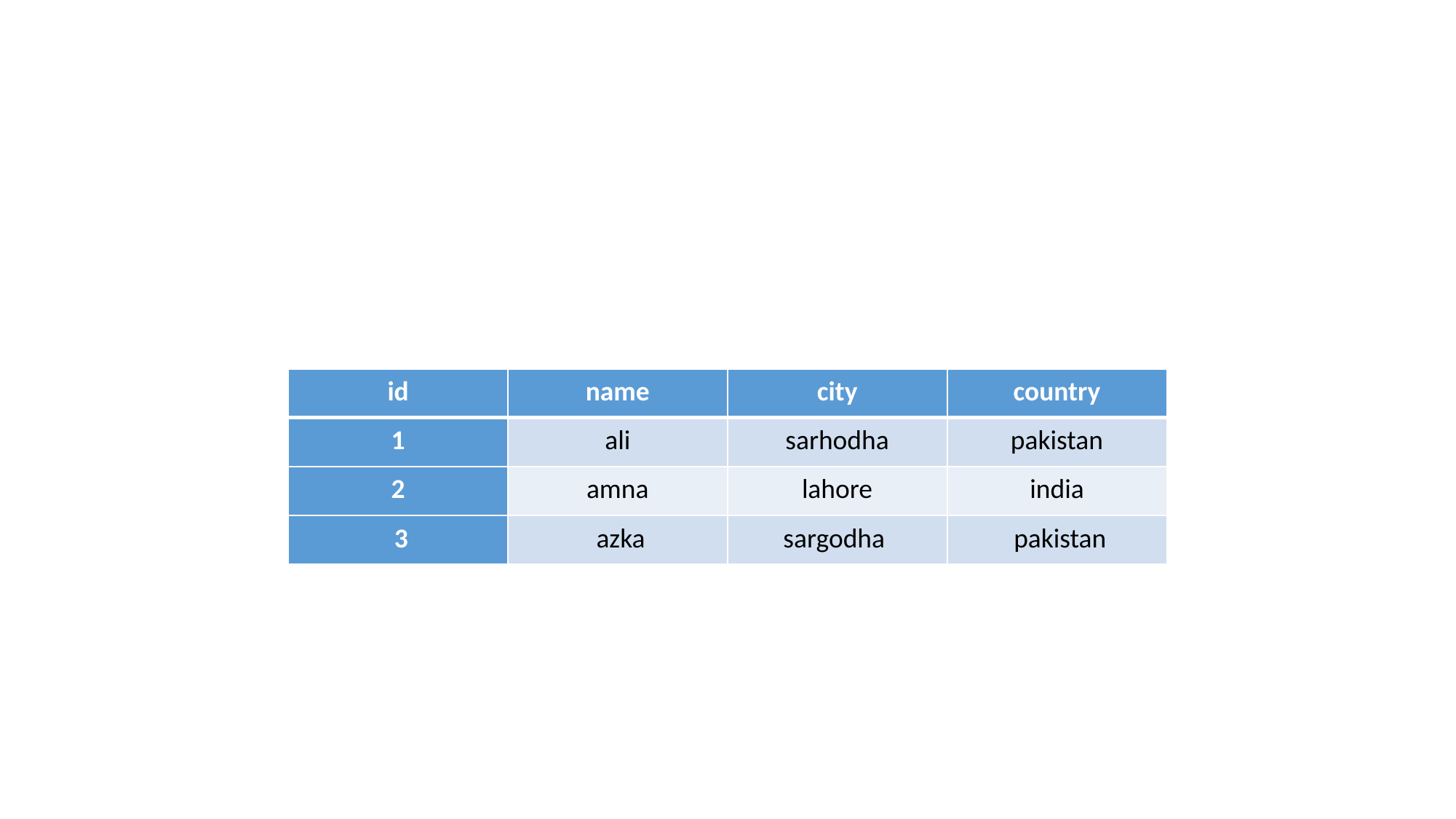

| id | name | city | country |
| --- | --- | --- | --- |
| 1 | ali | sarhodha | pakistan |
| 2 | amna | lahore | india |
| 3 | azka | sargodha | pakistan |